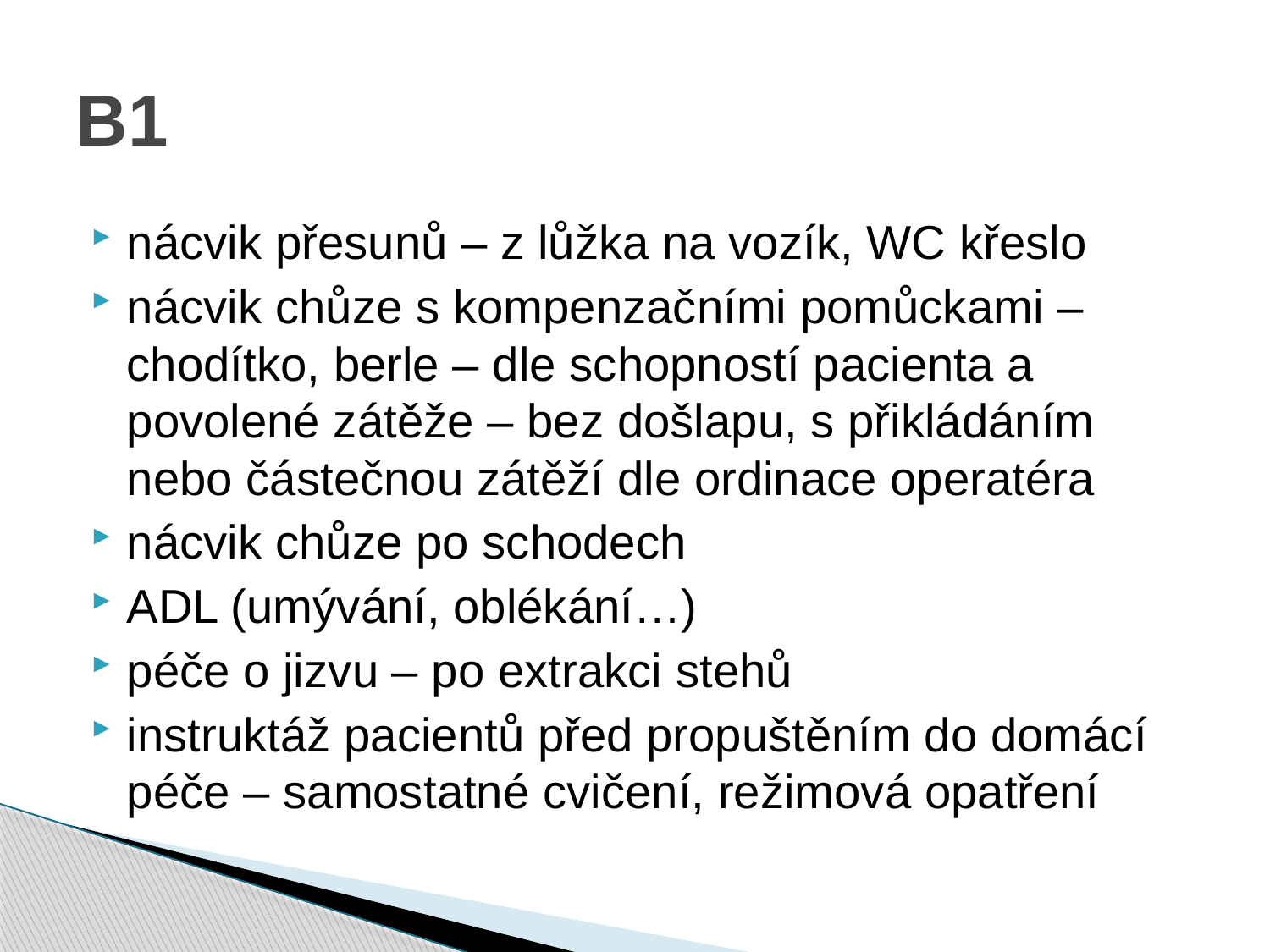

# B1
nácvik přesunů – z lůžka na vozík, WC křeslo
nácvik chůze s kompenzačními pomůckami – chodítko, berle – dle schopností pacienta a povolené zátěže – bez došlapu, s přikládáním nebo částečnou zátěží dle ordinace operatéra
nácvik chůze po schodech
ADL (umývání, oblékání…)
péče o jizvu – po extrakci stehů
instruktáž pacientů před propuštěním do domácí péče – samostatné cvičení, režimová opatření